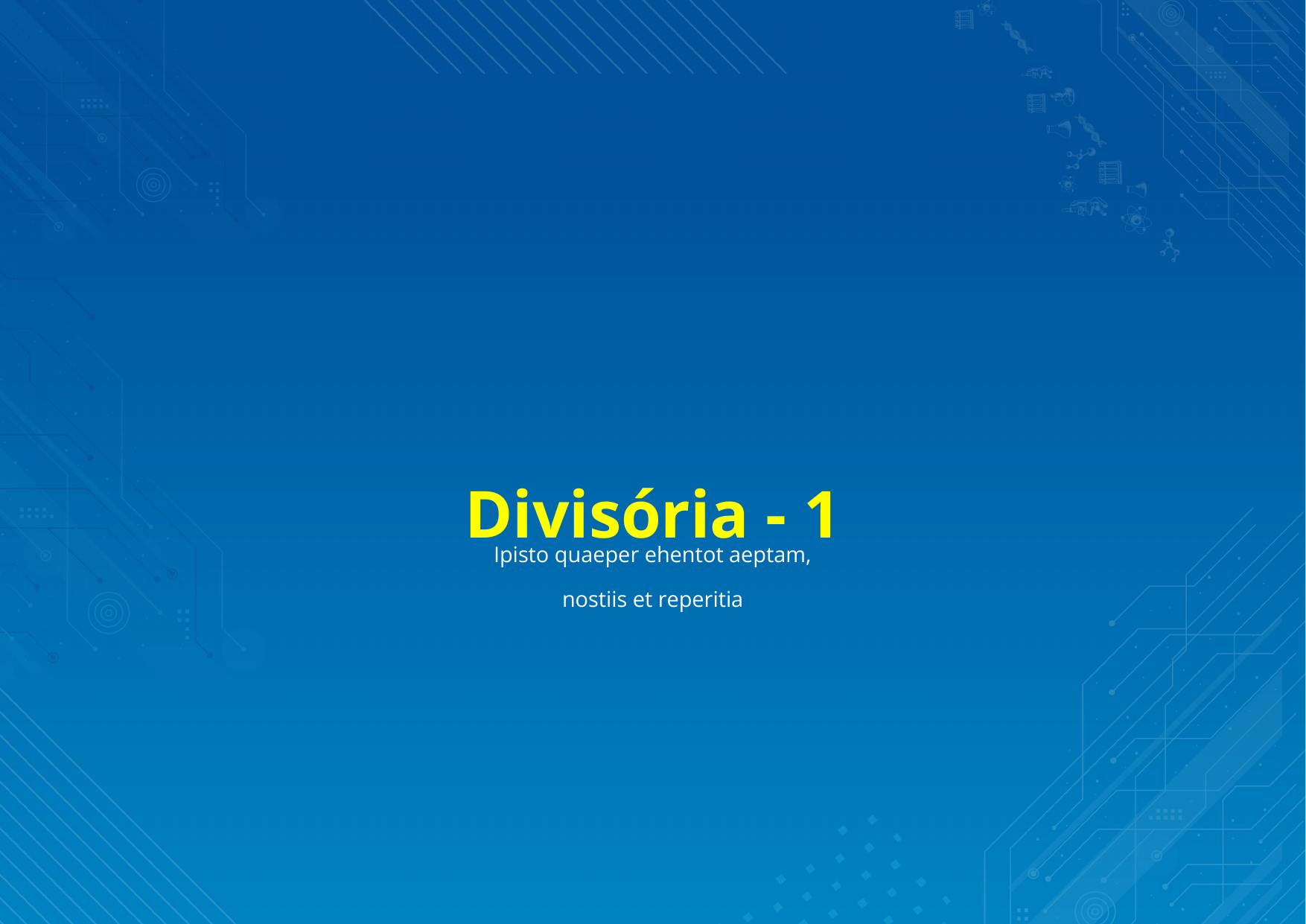

Divisória - 1
Ipisto quaeper ehentot aeptam, nostiis et reperitia